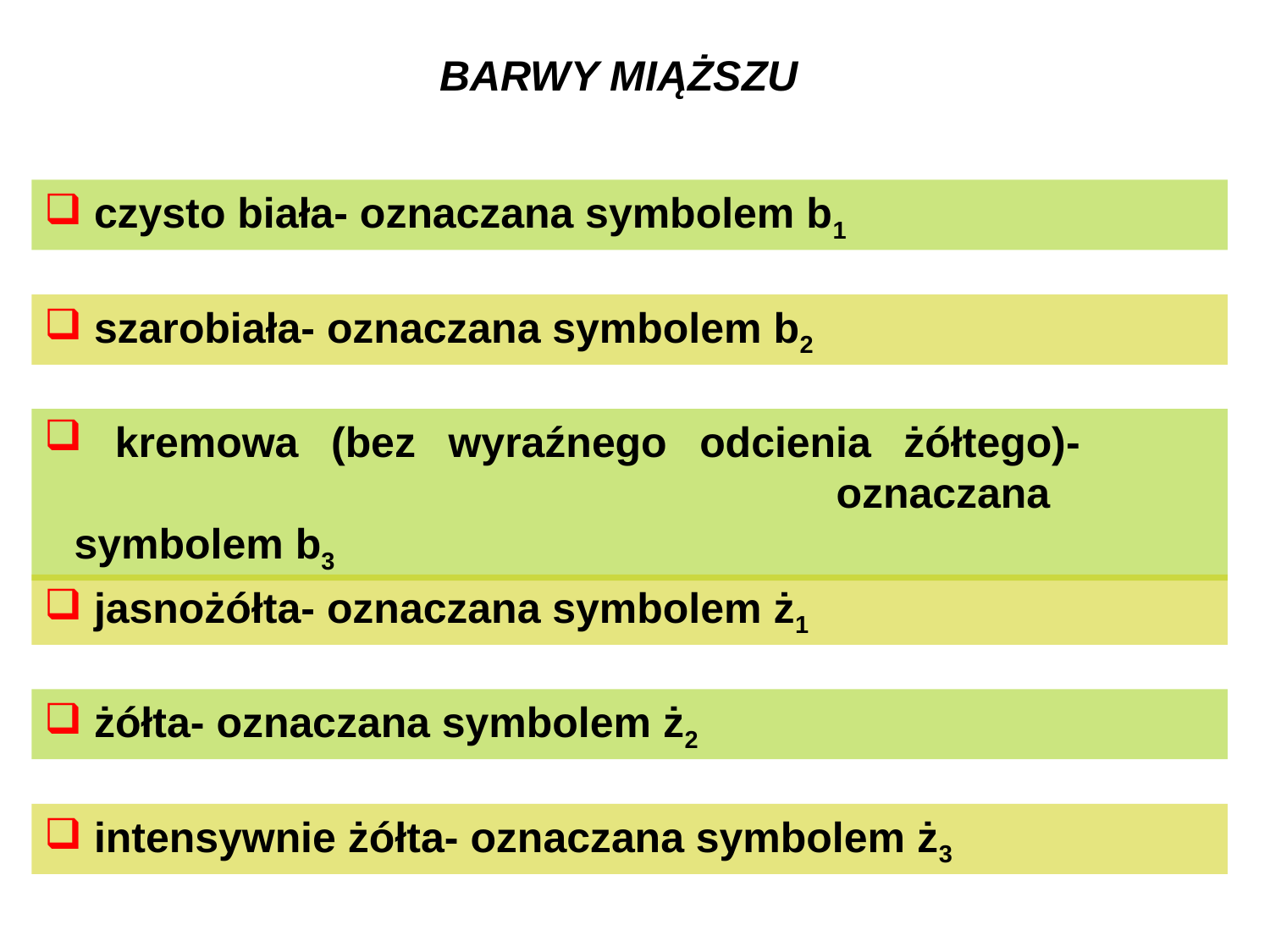

BARWY MIĄŻSZU
 czysto biała- oznaczana symbolem b1
 szarobiała- oznaczana symbolem b2
 kremowa (bez wyraźnego odcienia żółtego)- 							oznaczana symbolem b3
 jasnożółta- oznaczana symbolem ż1
 żółta- oznaczana symbolem ż2
 intensywnie żółta- oznaczana symbolem ż3